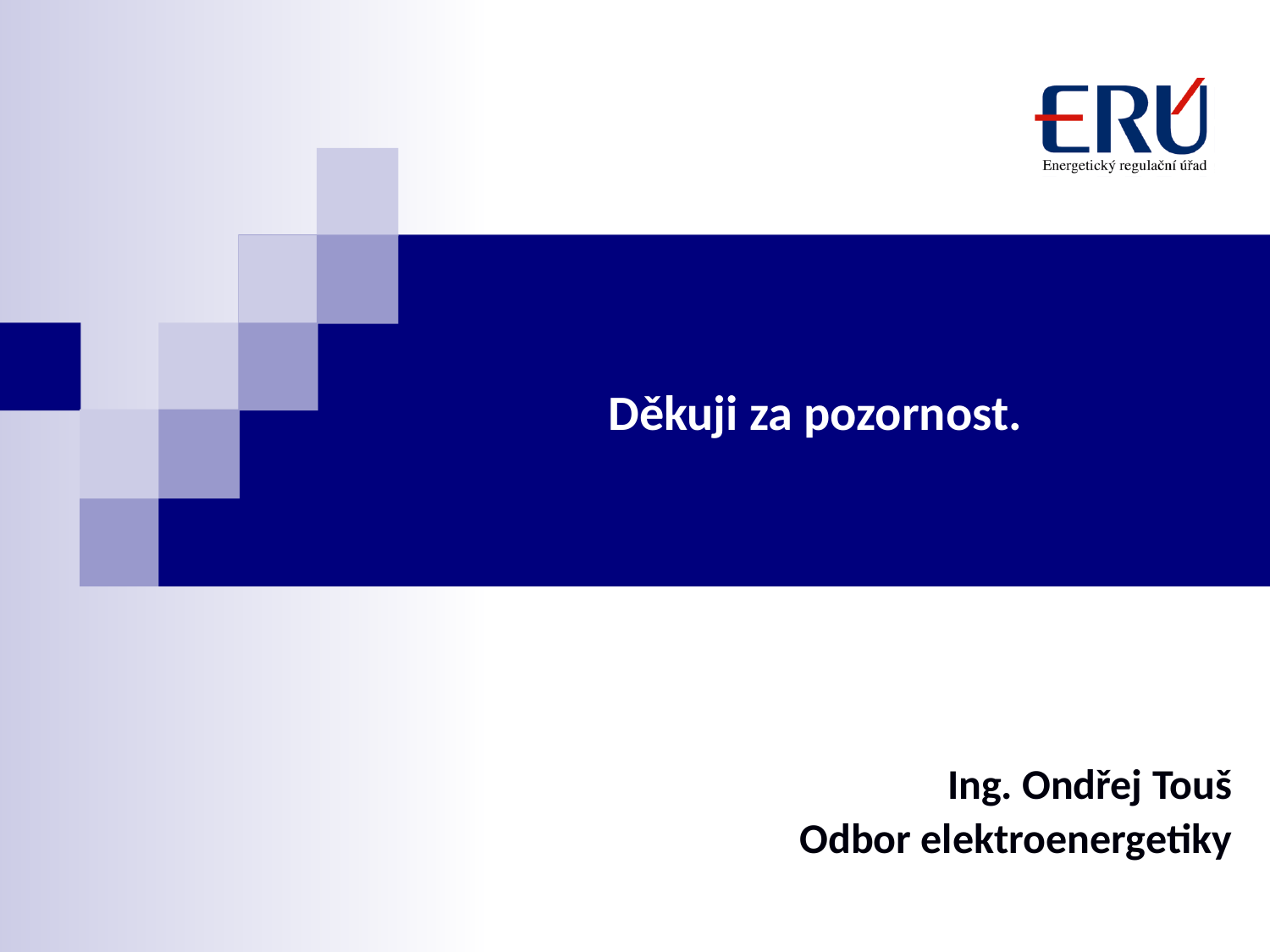

# Děkuji za pozornost.

Ing. Ondřej Touš
Odbor elektroenergetiky